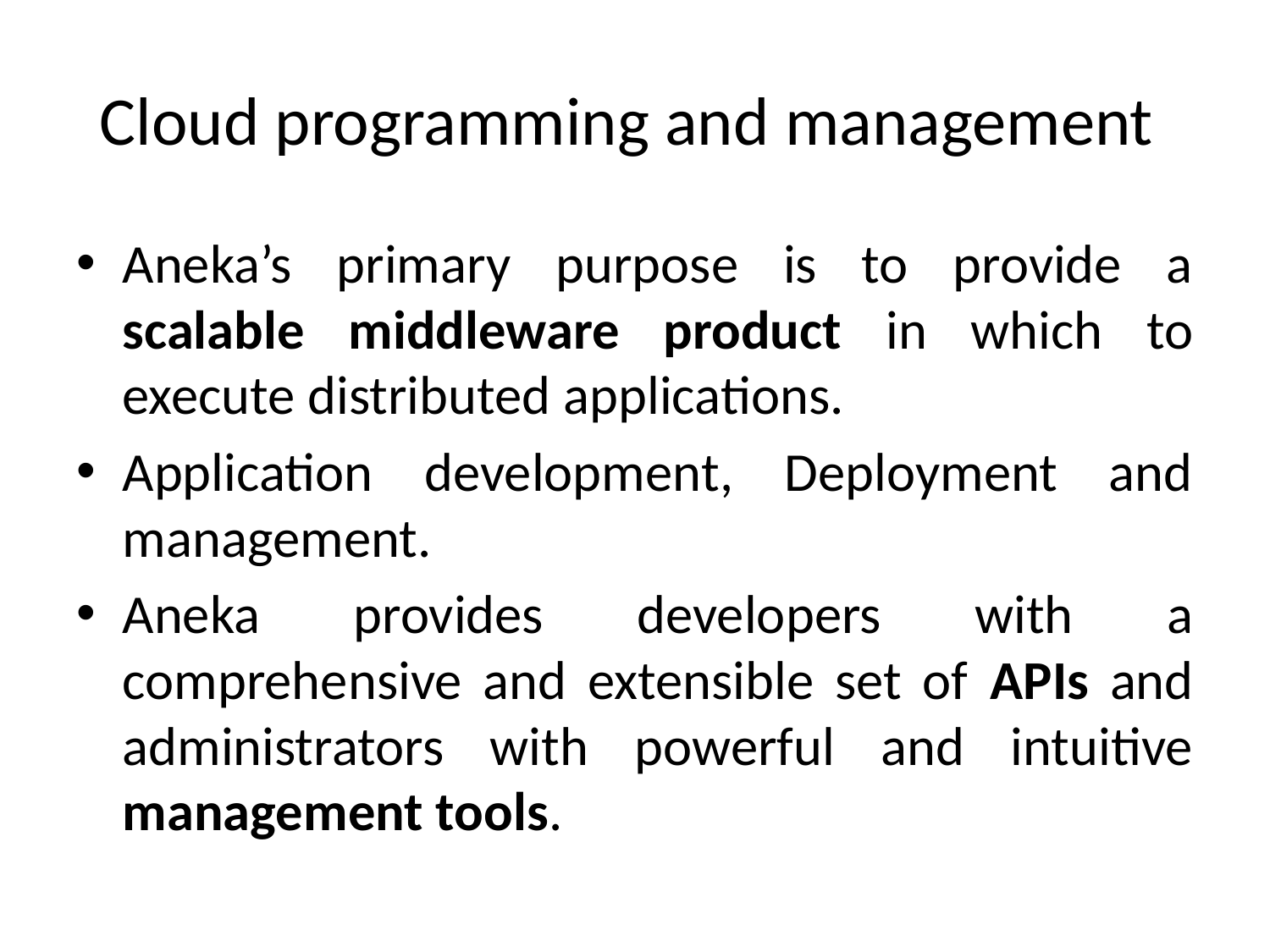

# Cloud programming and management
Aneka’s primary purpose is to provide a scalable middleware product in which to execute distributed applications.
Application development, Deployment and management.
Aneka provides developers with a comprehensive and extensible set of APIs and administrators with powerful and intuitive management tools.